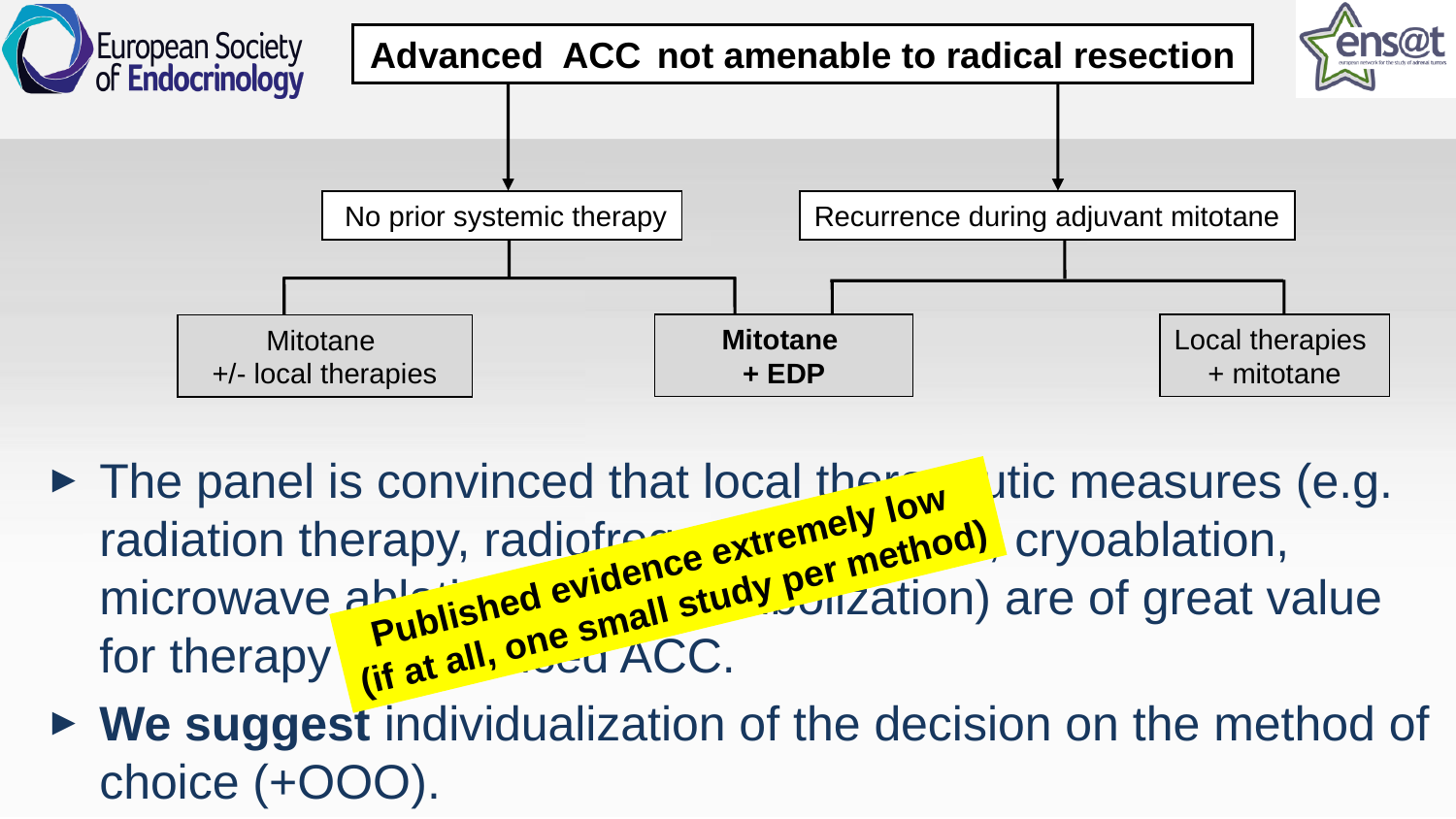

Advanced  ACC  not amenable to radical resection

 No prior systemic therapy
Recurrence during adjuvant mitotane

Mitotane
+/- local therapies
Mitotane
+ EDP
Local therapies
+ mitotane
The panel is convinced that local therapeutic measures (e.g. radiation therapy, radiofrequency ablation, cryoablation, microwave ablation, chemo-embolization) are of great value for therapy of advanced ACC.
We suggest individualization of the decision on the method of choice (+OOO).
Published evidence extremely low
(if at all, one small study per method)